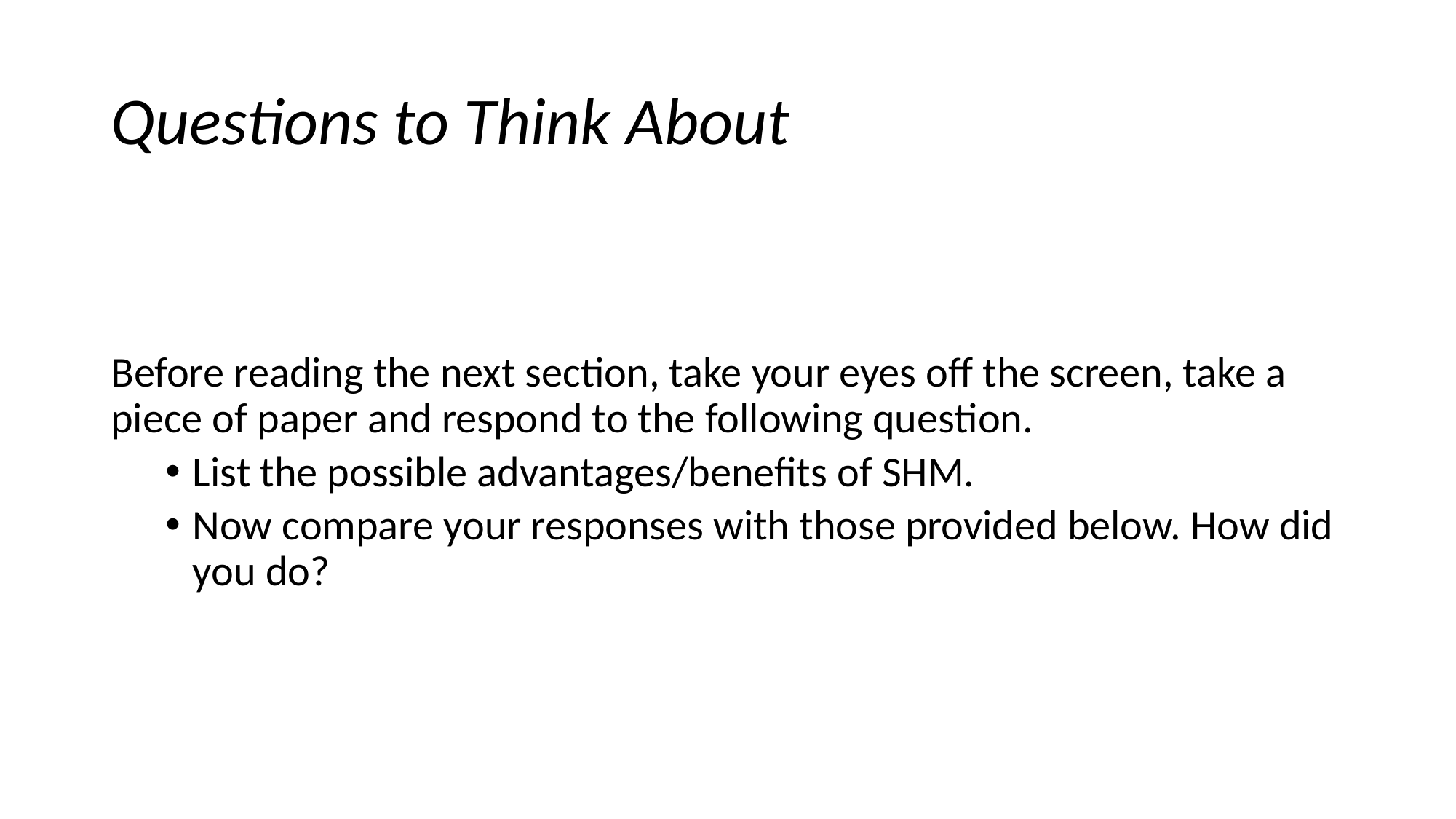

# Questions to Think About

Before reading the next section, take your eyes off the screen, take a piece of paper and respond to the following question.
List the possible advantages/benefits of SHM.
Now compare your responses with those provided below. How did you do?